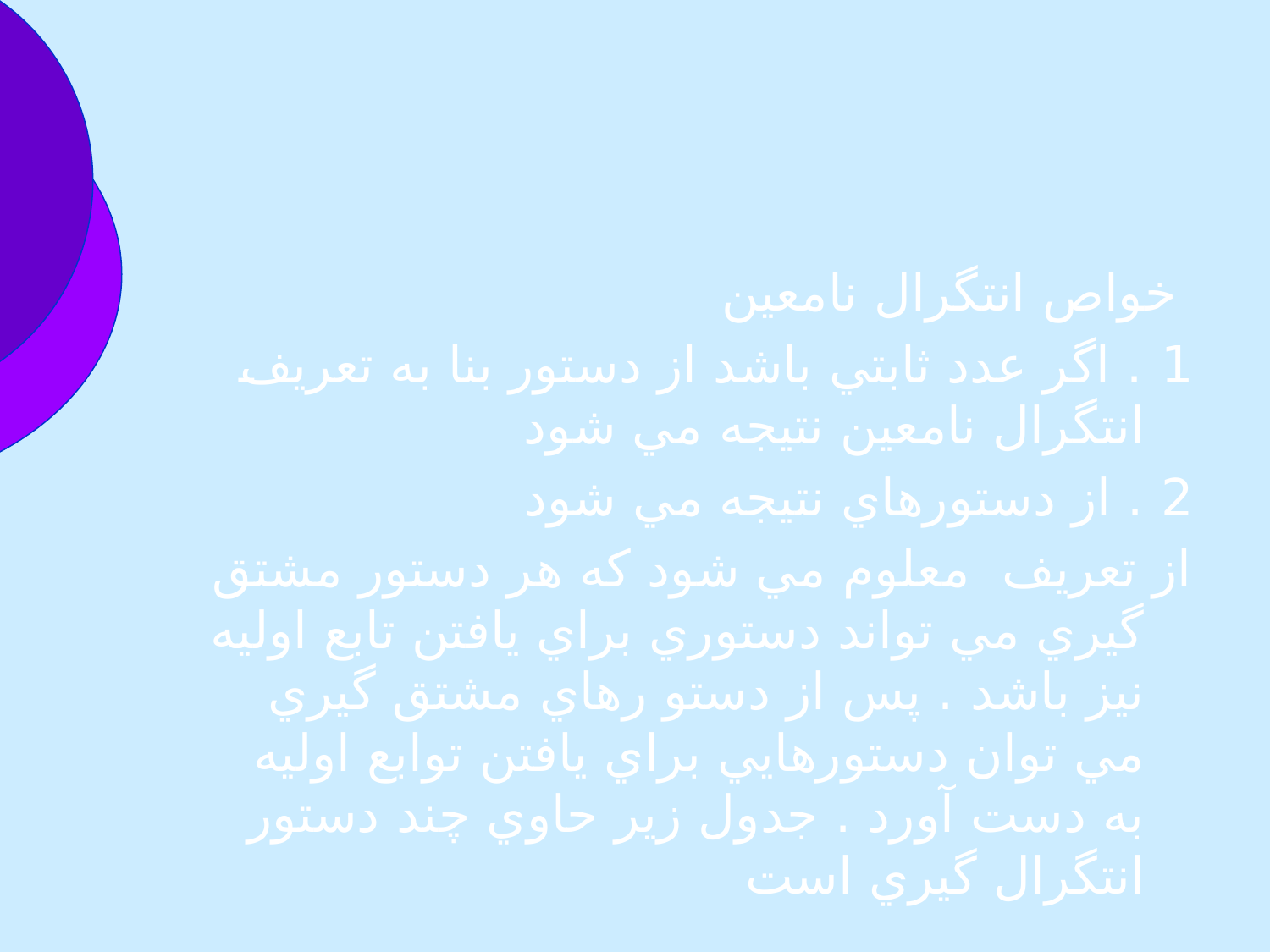

خواص انتگرال نامعين
1 . اگر عدد ثابتي باشد از دستور بنا به تعريف انتگرال نامعين نتيجه مي شود
2 . از دستورهاي نتيجه مي شود
از تعريف  معلوم مي شود كه هر دستور مشتق گيري مي تواند دستوري براي يافتن تابع اوليه نيز باشد . پس از دستو رهاي مشتق گيري مي توان دستورهايي براي يافتن توابع اوليه به دست آورد . جدول زير حاوي چند دستور انتگرال گيري است